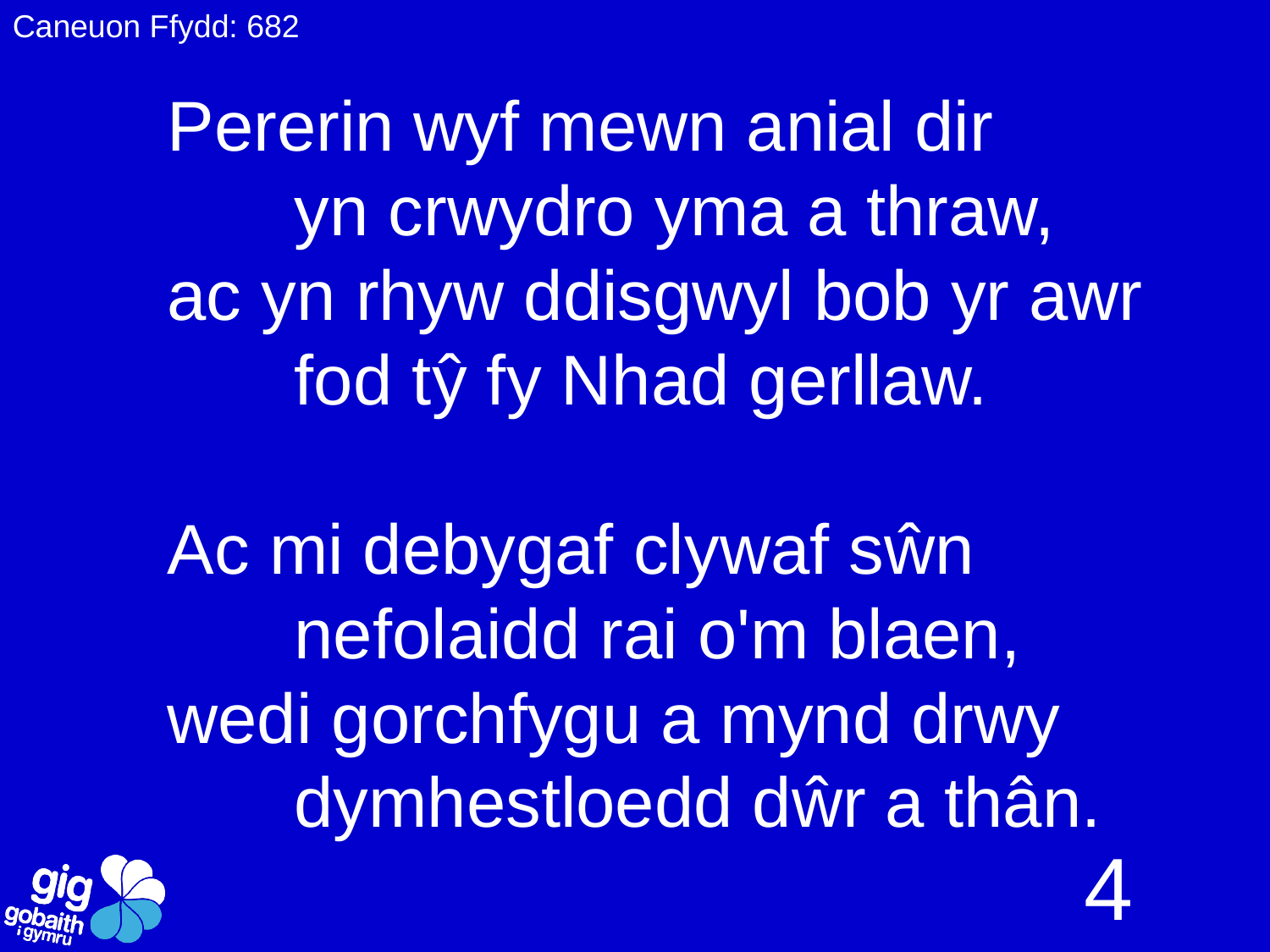

Caneuon Ffydd: 682

Pererin wyf mewn anial dir
	yn crwydro yma a thraw,
ac yn rhyw ddisgwyl bob yr awr
	fod tŷ fy Nhad gerllaw.

Ac mi debygaf clywaf sŵn
	nefolaidd rai o'm blaen,
wedi gorchfygu a mynd drwy
	dymhestloedd dŵr a thân.
4